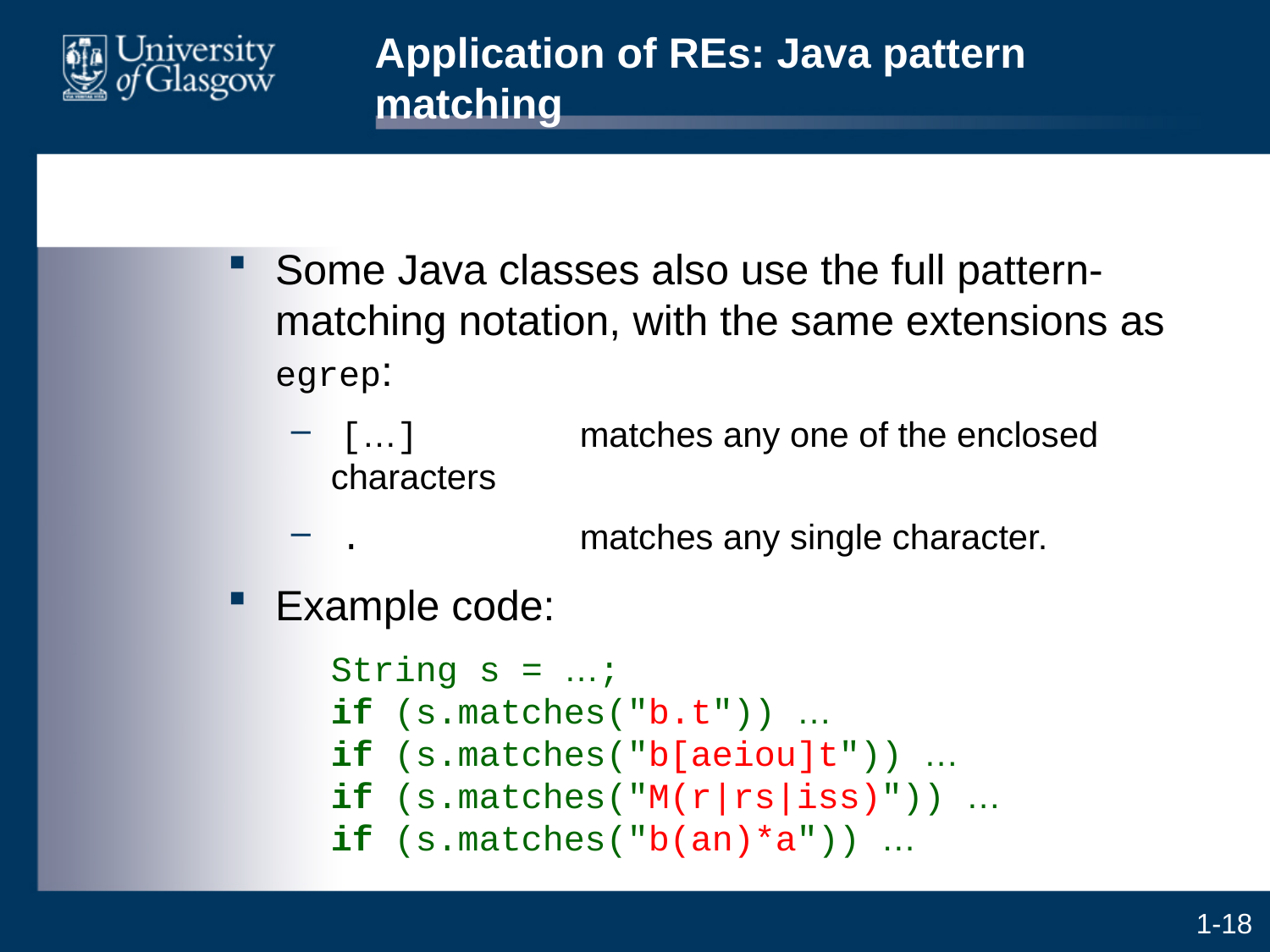

# Application of REs: Java pattern matching
Some Java classes also use the full pattern-matching notation, with the same extensions as egrep:
 […]	matches any one of the enclosed characters
 .	matches any single character.
Example code:
	String s = …;
if (s.matches("b.t")) …
if (s.matches("b[aeiou]t")) …
if (s.matches("M(r|rs|iss)")) …
if (s.matches("b(an)*a")) …